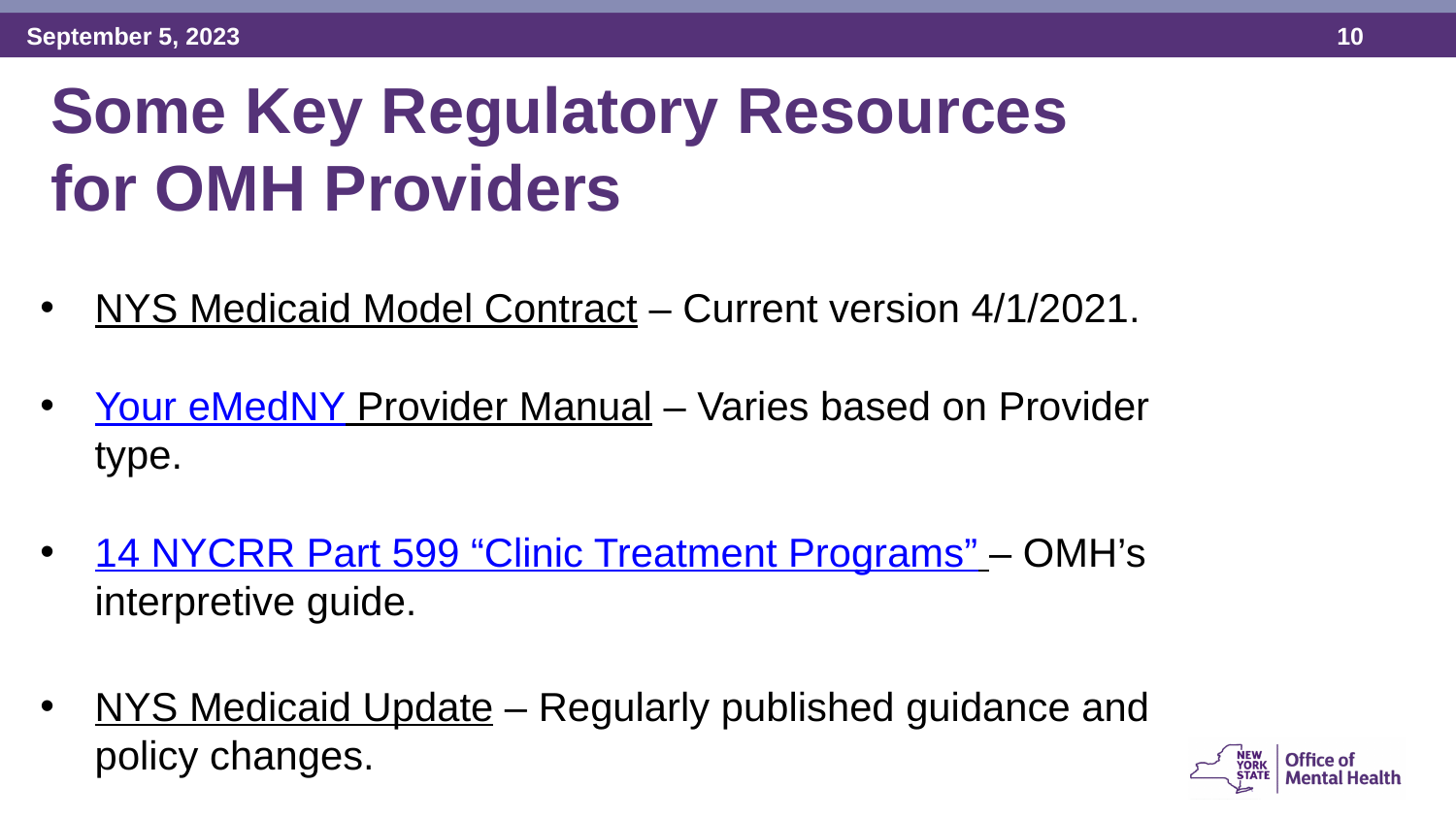

Some Key Regulatory Resources 
for OMH Providers
NYS Medicaid Model Contract – Current version 4/1/2021.

Your eMedNY Provider Manual – Varies based on Provider type.

14 NYCRR Part 599 “Clinic Treatment Programs” – OMH’s interpretive guide.

NYS Medicaid Update – Regularly published guidance and policy changes.